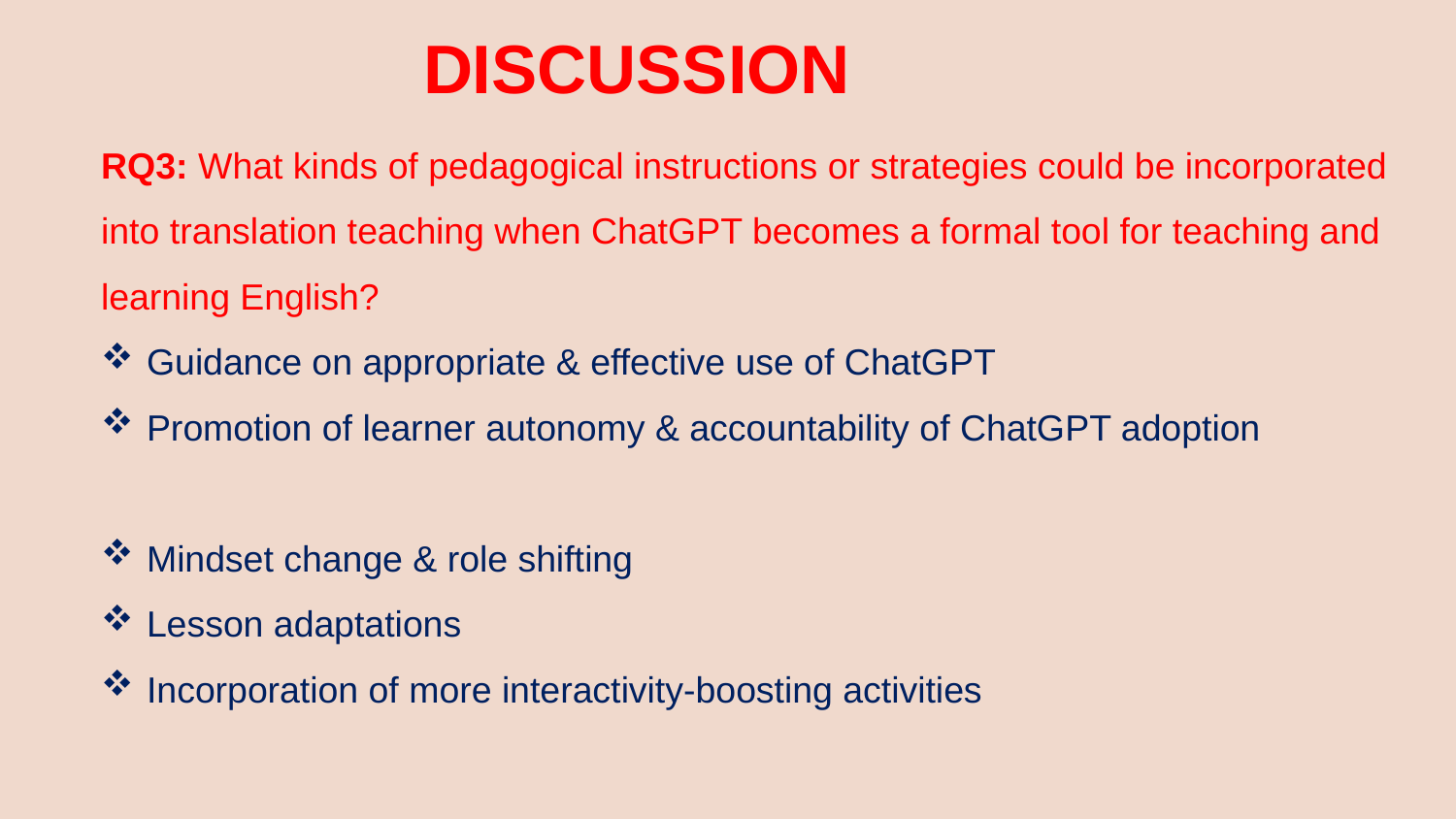

DISCUSSION
RQ3: What kinds of pedagogical instructions or strategies could be incorporated into translation teaching when ChatGPT becomes a formal tool for teaching and learning English?
Guidance on appropriate & effective use of ChatGPT
Promotion of learner autonomy & accountability of ChatGPT adoption

Mindset change & role shifting
Lesson adaptations
Incorporation of more interactivity-boosting activities